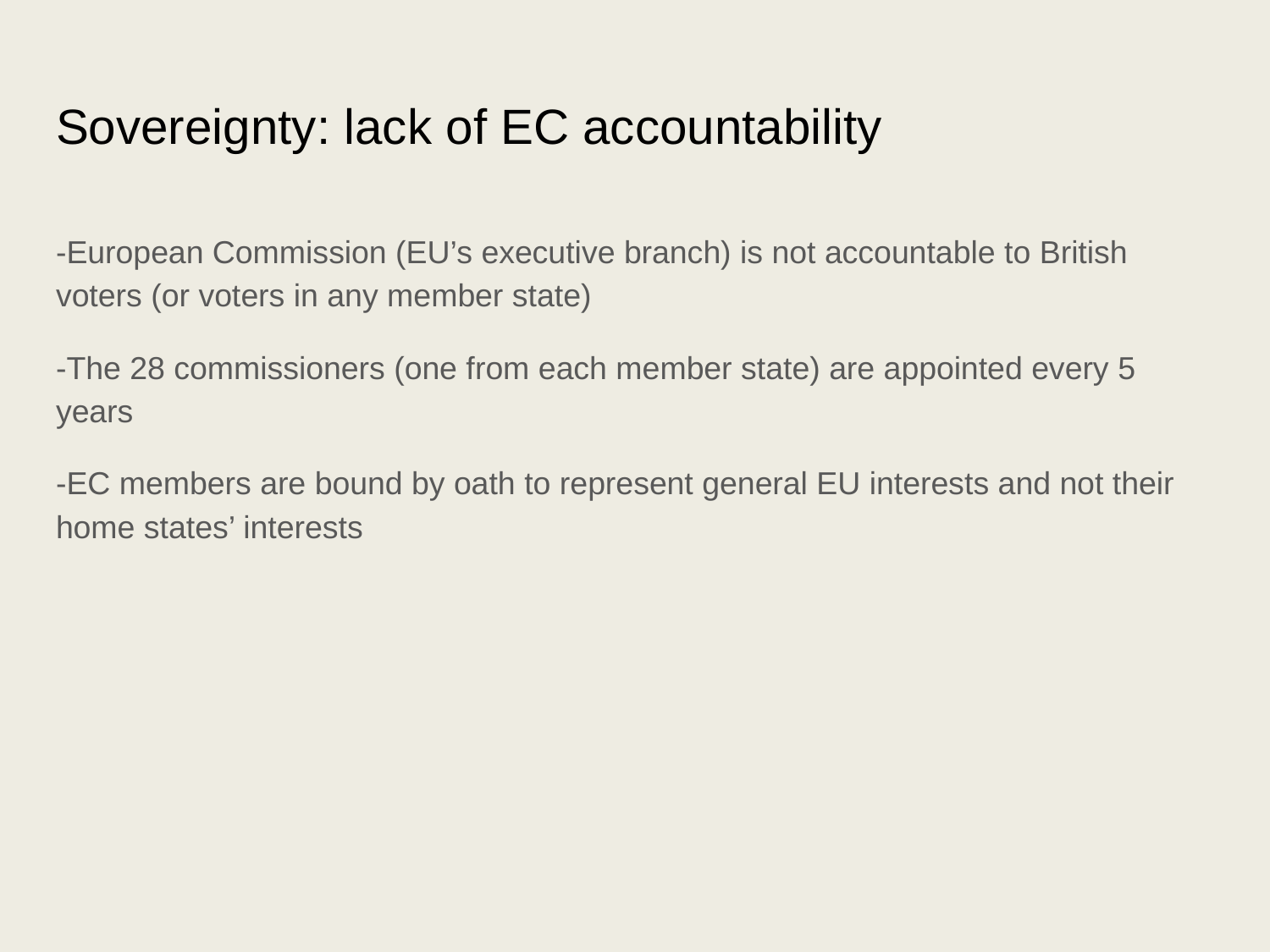

# Sovereignty: lack of EC accountability
-European Commission (EU’s executive branch) is not accountable to British voters (or voters in any member state)
-The 28 commissioners (one from each member state) are appointed every 5 years
-EC members are bound by oath to represent general EU interests and not their home states’ interests